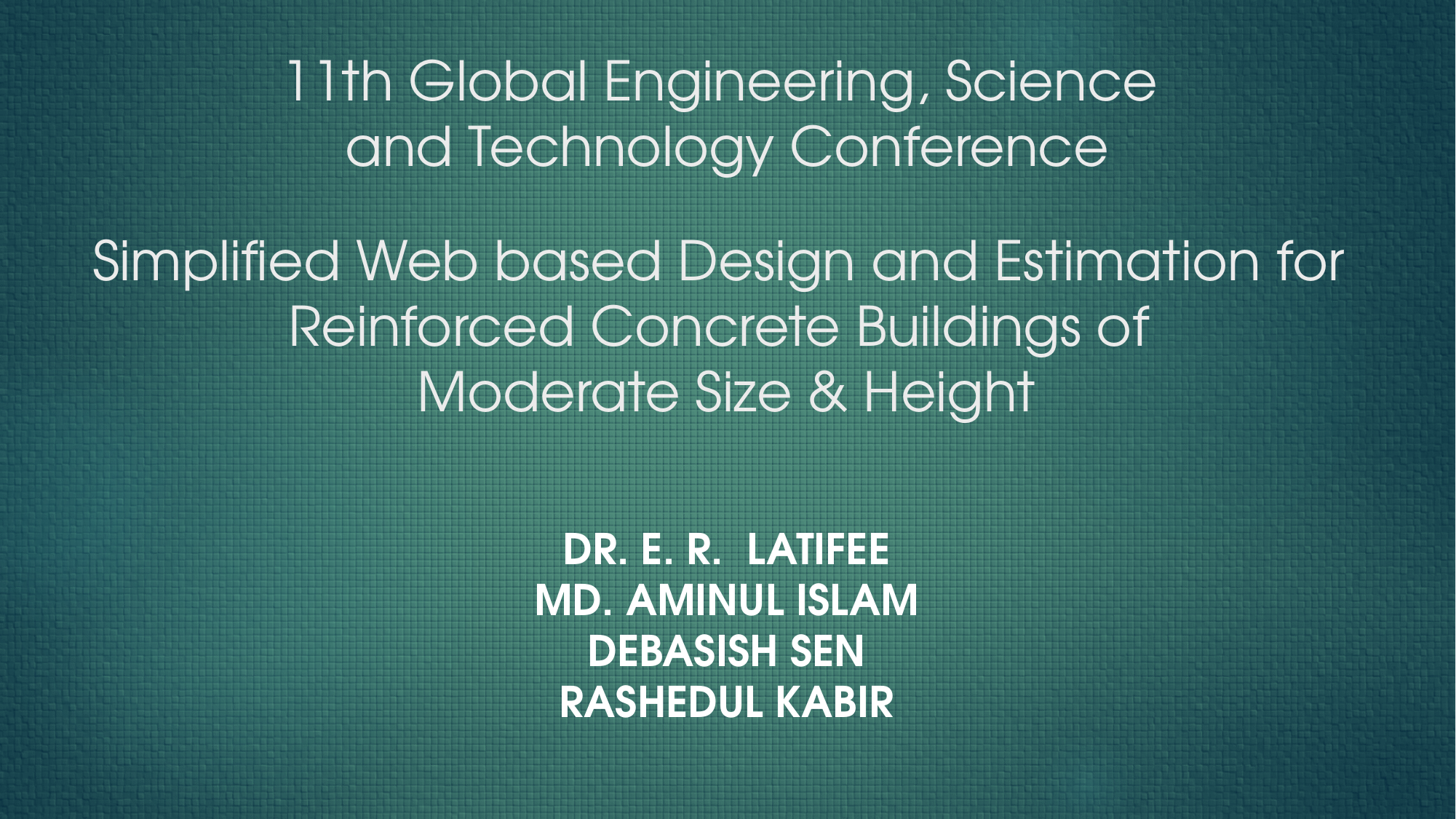

11th Global Engineering, Science
and Technology Conference
# Simplified Web based Design and Estimation for Reinforced Concrete Buildings of Moderate Size & Height
Dr. E. R.  Latifee
Md. Aminul Islam
DebasisH Sen
Rashedul Kabir